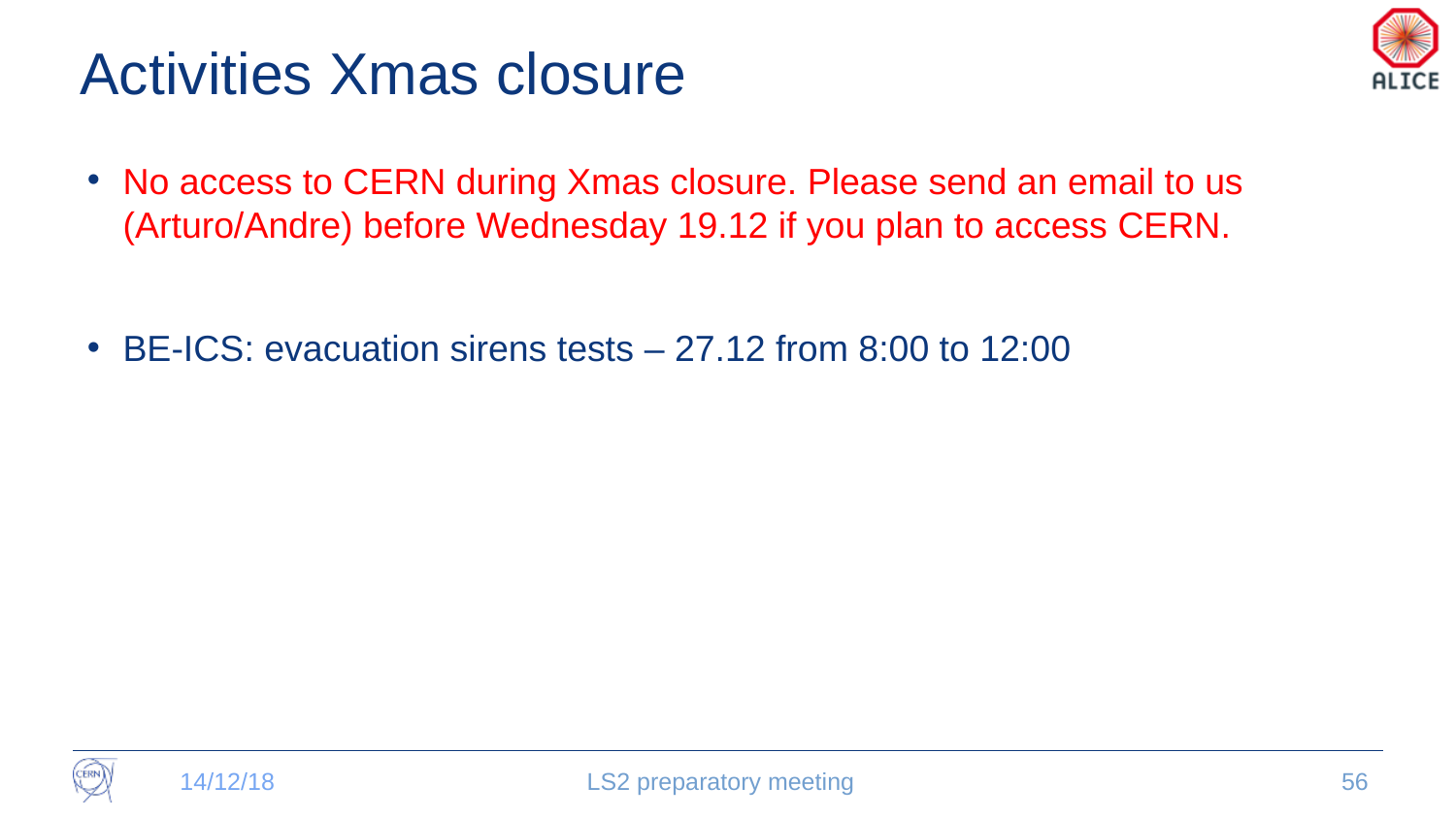

# Activities Xmas closure
No access to CERN during Xmas closure. Please send an email to us (Arturo/Andre) before Wednesday 19.12 if you plan to access CERN.

BE-ICS: evacuation sirens tests – 27.12 from 8:00 to 12:00
14/12/18
LS2 preparatory meeting
56